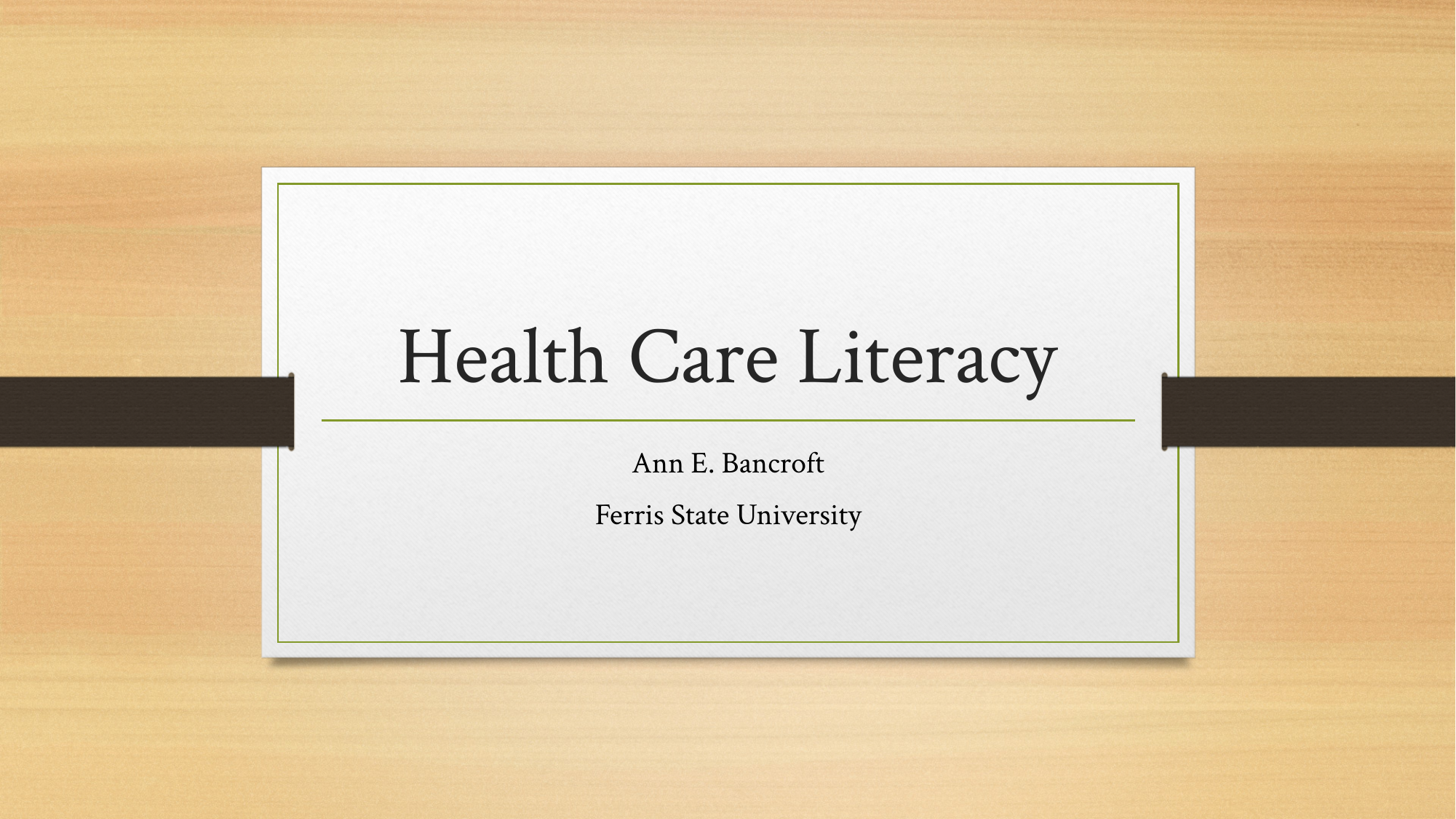

# Health Care Literacy
Ann E. Bancroft
Ferris State University